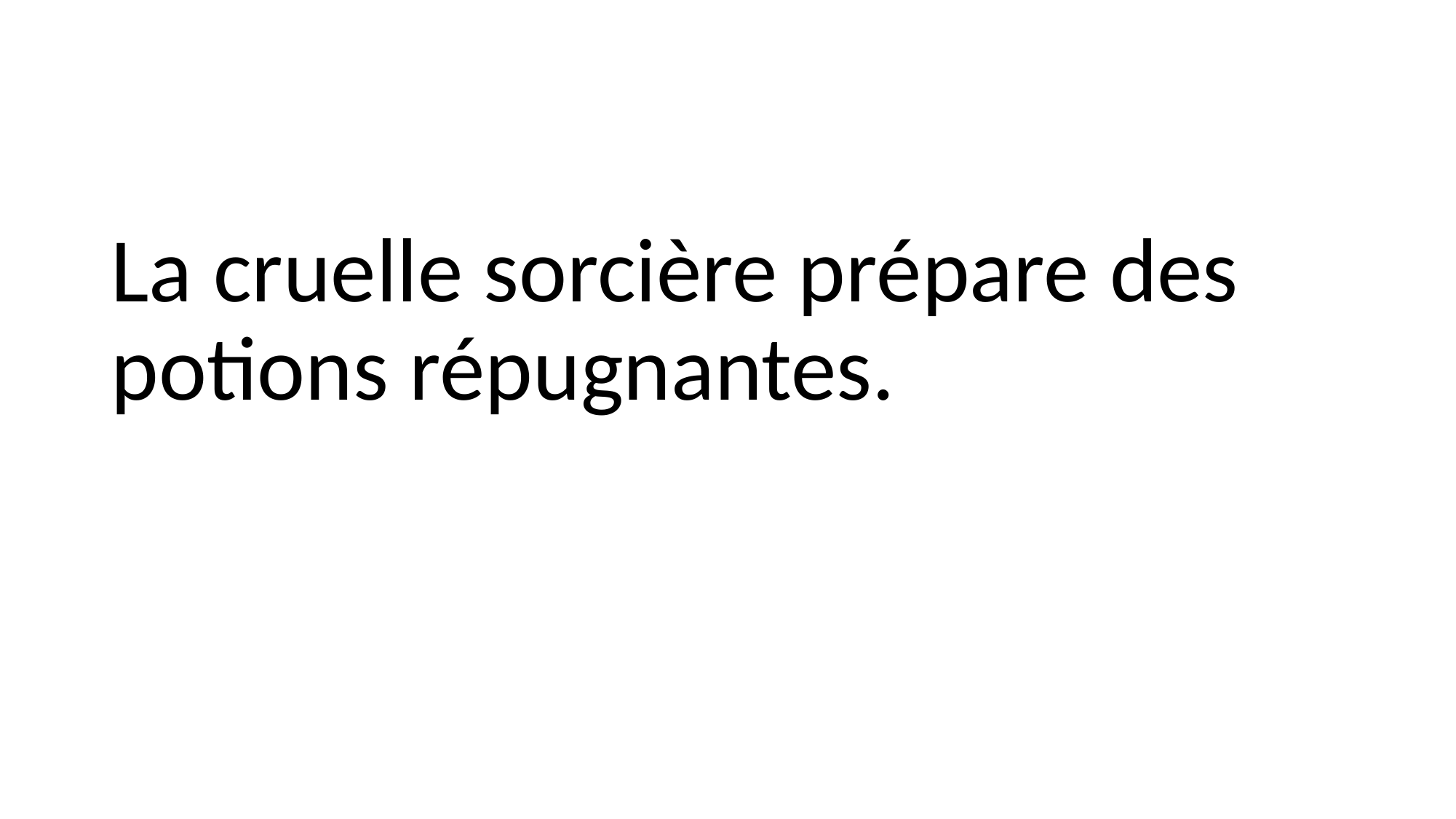

La cruelle sorcière prépare des potions répugnantes.